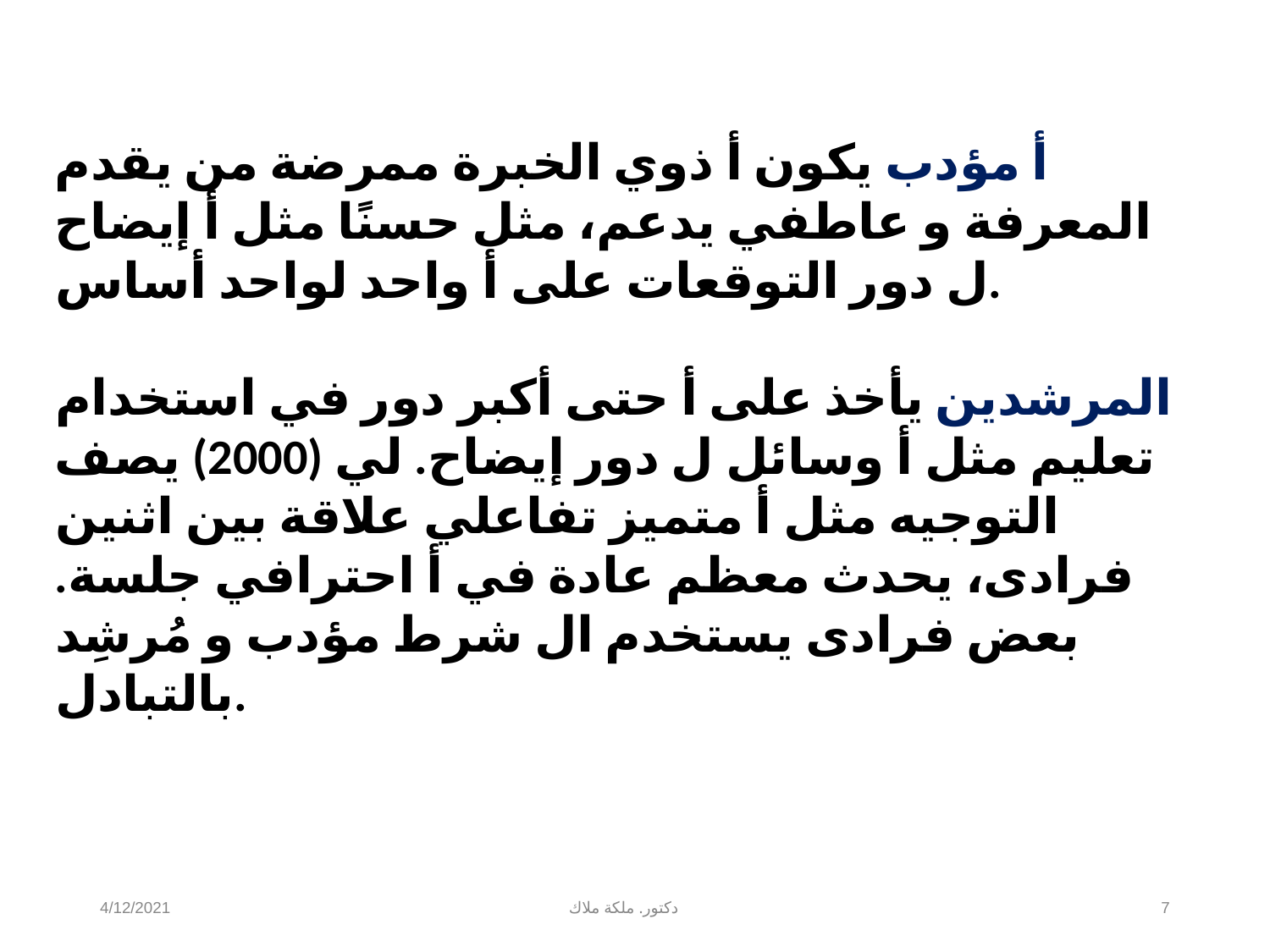

أ مؤدب يكون أ ذوي الخبرة ممرضة من يقدم المعرفة و عاطفي يدعم، مثل حسنًا مثل أ إيضاح ل دور التوقعات على أ واحد لواحد أساس.

المرشدين يأخذ على أ حتى أكبر دور في استخدام تعليم مثل أ وسائل ل دور إيضاح. لي (2000) يصف التوجيه مثل أ متميز تفاعلي علاقة بين اثنين فرادى، يحدث معظم عادة في أ احترافي جلسة. بعض فرادى يستخدم ال شرط مؤدب و مُرشِد بالتبادل.
4/12/2021
دكتور. ملكة ملاك
7